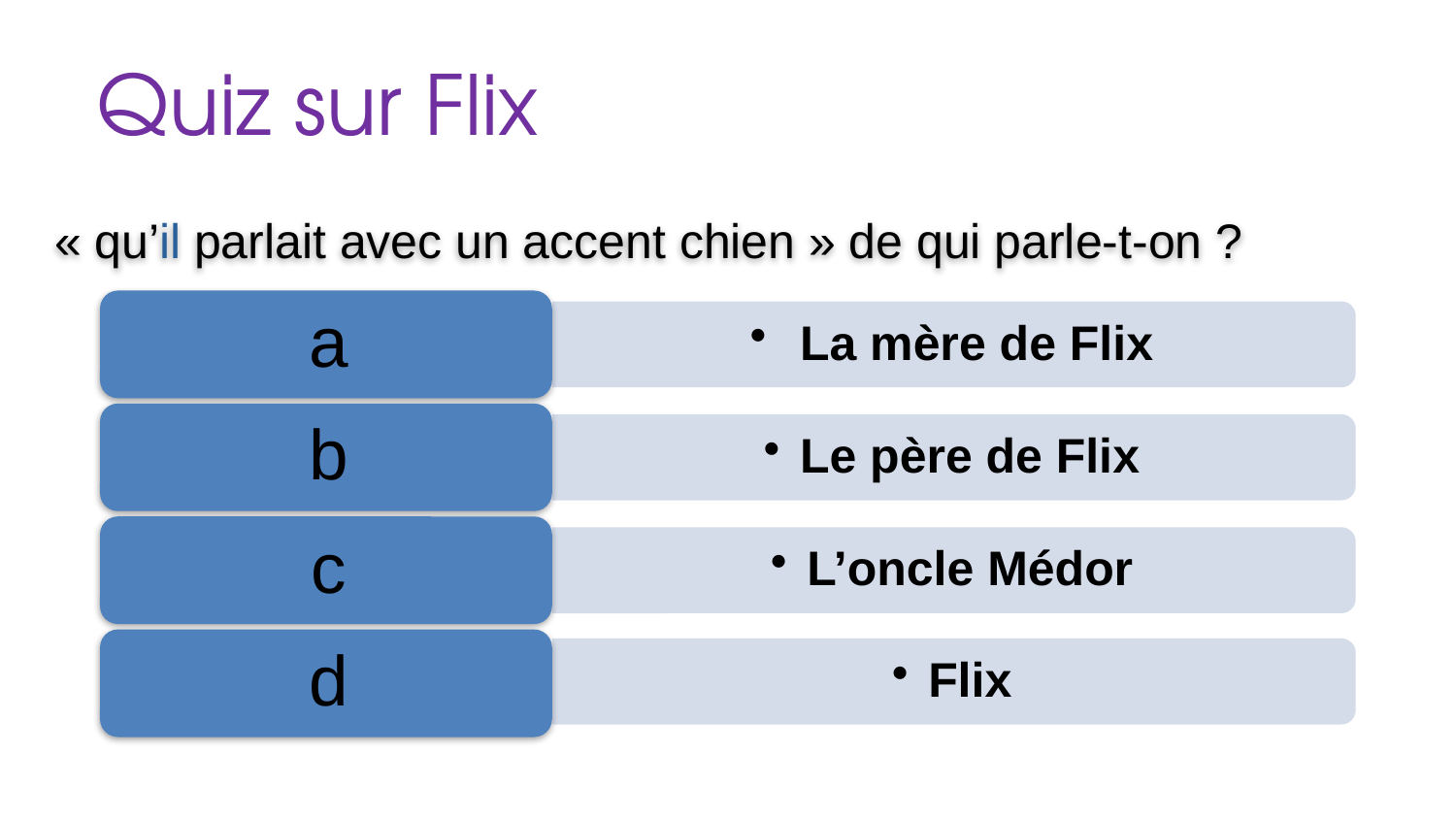

Quiz sur Flix
« qu’il parlait avec un accent chien » de qui parle-t-on ?

 La mère de Flix
a
Le père de Flix
b
L’oncle Médor
c
Flix
d